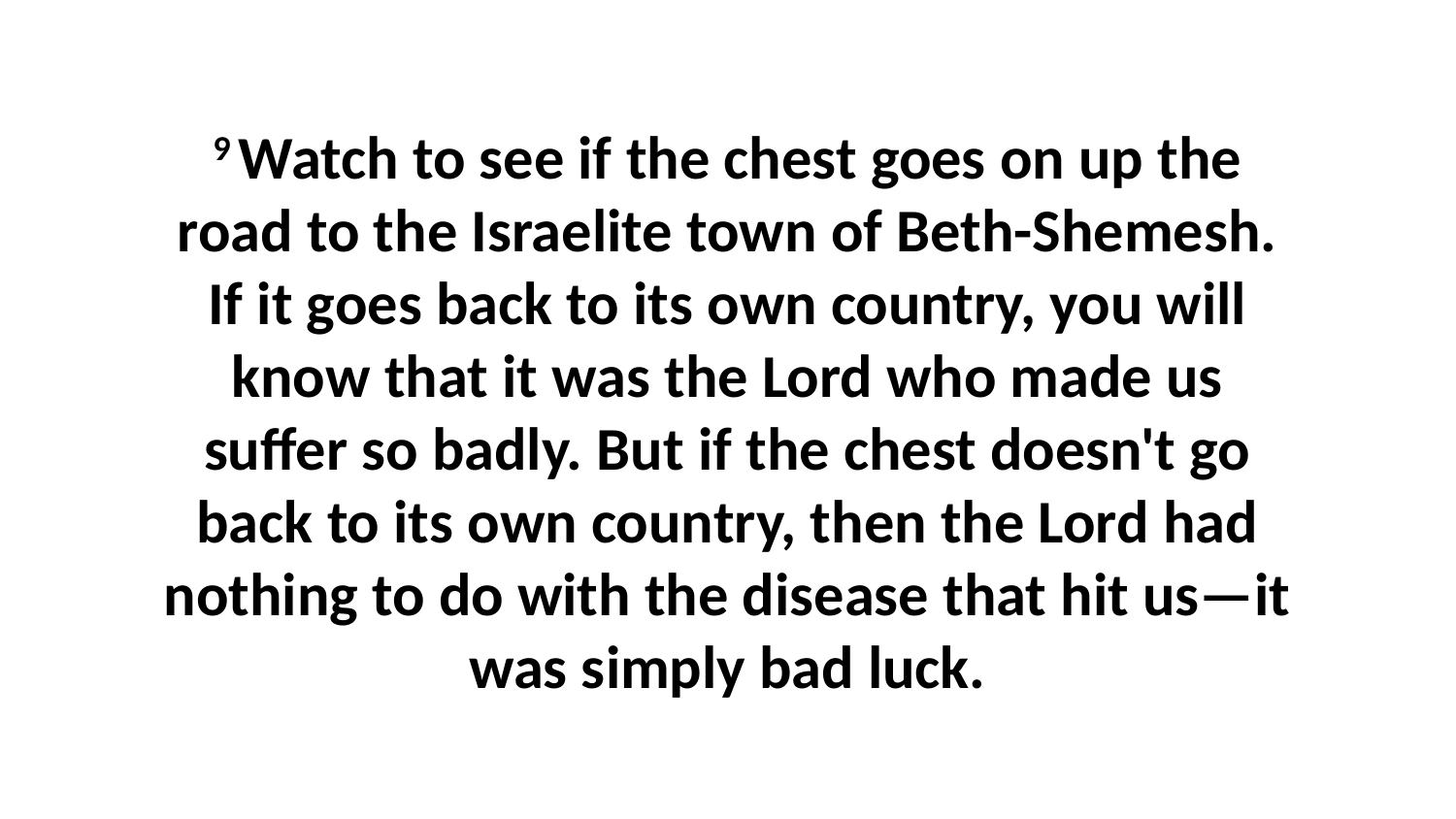

9 Watch to see if the chest goes on up the road to the Israelite town of Beth-Shemesh. If it goes back to its own country, you will know that it was the Lord who made us suffer so badly. But if the chest doesn't go back to its own country, then the Lord had nothing to do with the disease that hit us—it was simply bad luck.